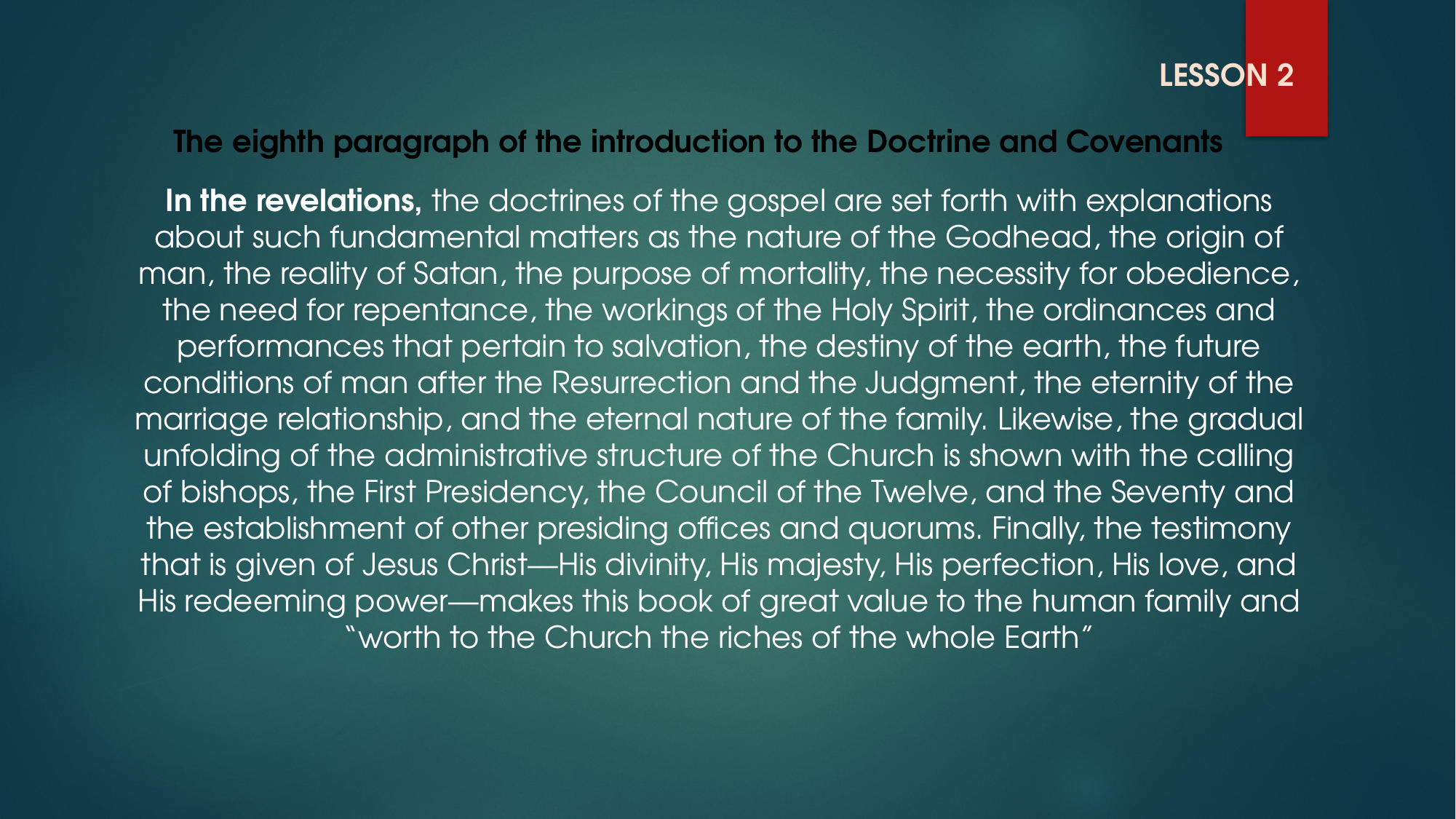

LESSON 2
 The eighth paragraph of the introduction to the Doctrine and Covenants
In the revelations, the doctrines of the gospel are set forth with explanations about such fundamental matters as the nature of the Godhead, the origin of man, the reality of Satan, the purpose of mortality, the necessity for obedience, the need for repentance, the workings of the Holy Spirit, the ordinances and performances that pertain to salvation, the destiny of the earth, the future conditions of man after the Resurrection and the Judgment, the eternity of the marriage relationship, and the eternal nature of the family. Likewise, the gradual unfolding of the administrative structure of the Church is shown with the calling of bishops, the First Presidency, the Council of the Twelve, and the Seventy and the establishment of other presiding offices and quorums. Finally, the testimony that is given of Jesus Christ—His divinity, His majesty, His perfection, His love, and His redeeming power—makes this book of great value to the human family and “worth to the Church the riches of the whole Earth”